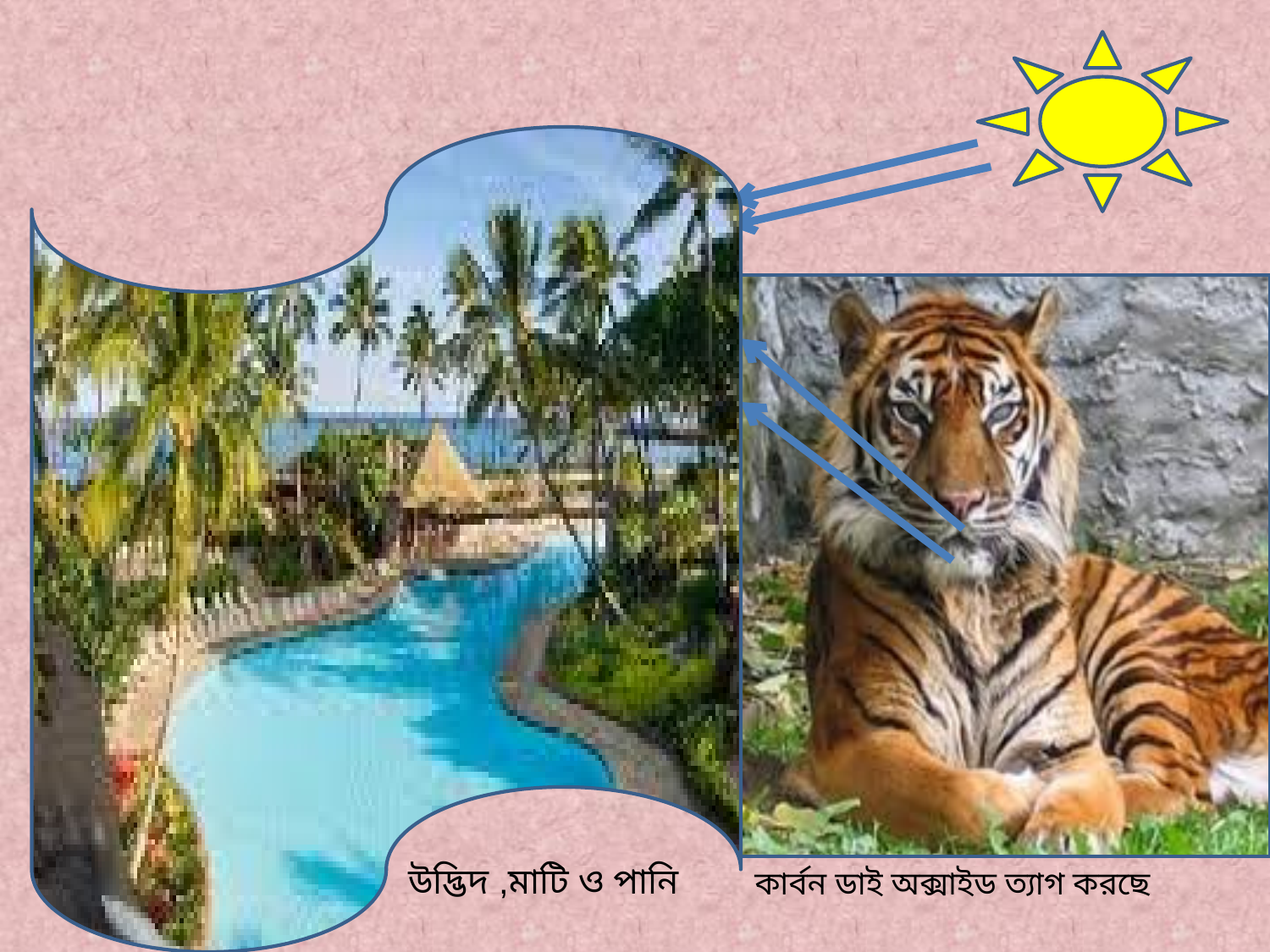

উদ্ভিদ ,মাটি ও পানি

কার্বন ডাই অক্সাইড ত্যাগ করছে